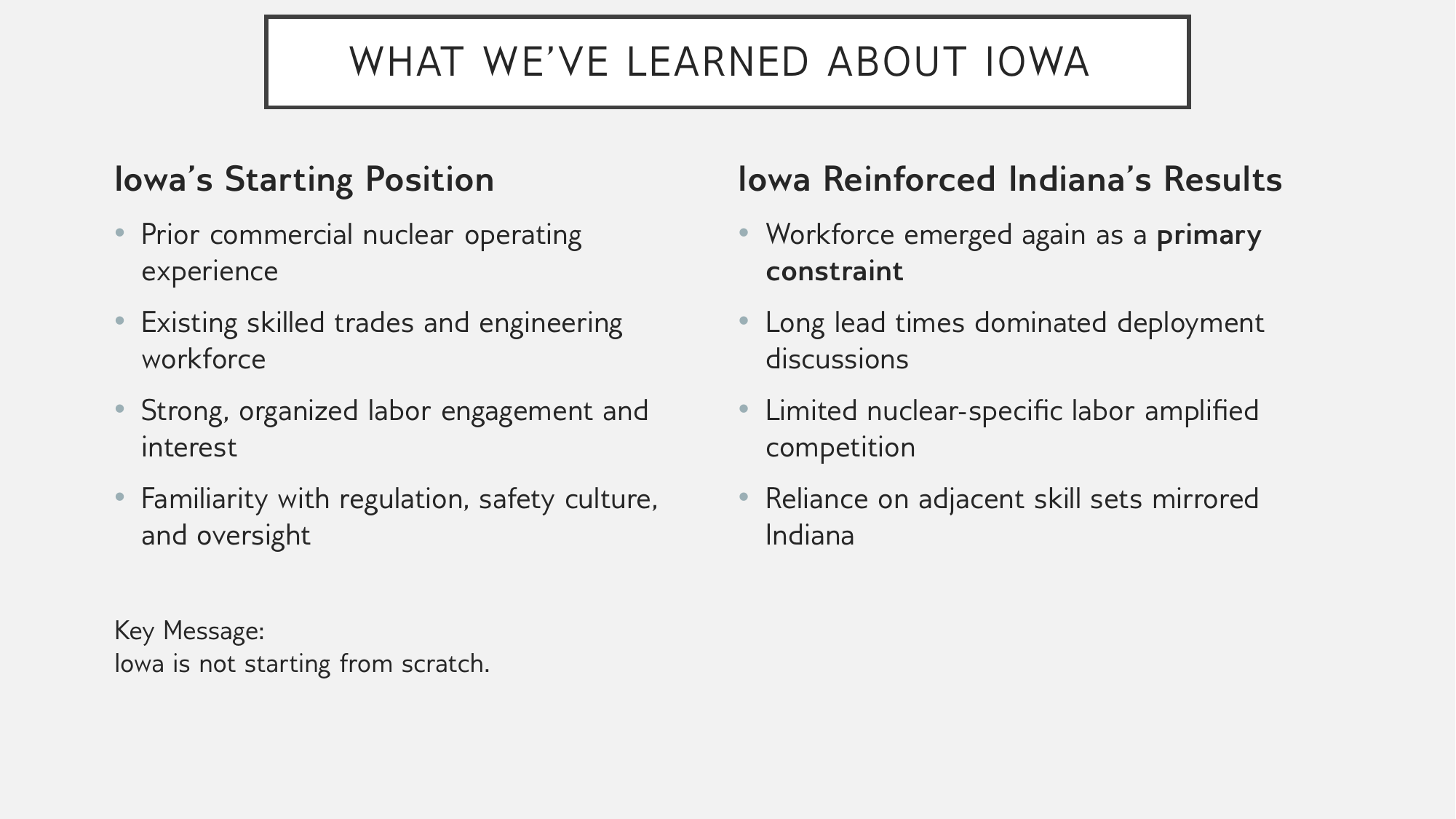

What We’ve Learned About Iowa
Iowa’s Starting Position
Prior commercial nuclear operating experience
Existing skilled trades and engineering workforce
Strong, organized labor engagement and interest
Familiarity with regulation, safety culture, and oversight

Iowa Reinforced Indiana’s Results
Workforce emerged again as a primary constraint
Long lead times dominated deployment discussions
Limited nuclear-specific labor amplified competition
Reliance on adjacent skill sets mirrored Indiana

Key Message:
Iowa is not starting from scratch.